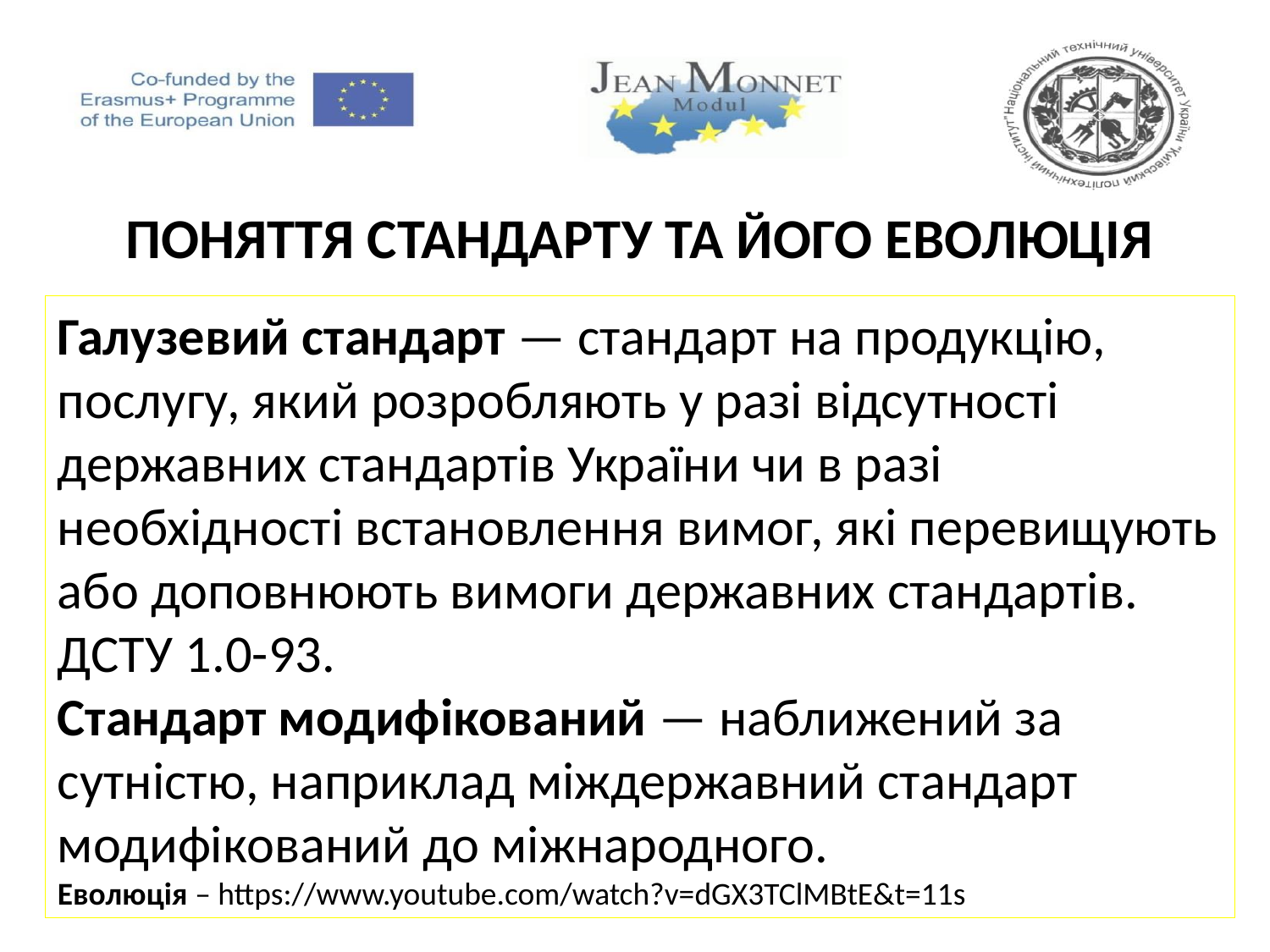

ПОНЯТТЯ СТАНДАРТУ ТА ЙОГО ЕВОЛЮЦІЯ
Галузевий стандарт — стандарт на продукцію, послугу, який розробляють у разі відсутності державних стандартів України чи в разі необхідності встановлення вимог, які перевищують або доповнюють вимоги державних стандартів. ДСТУ 1.0-93.
Стандарт модифікований — наближений за сутністю, наприклад міждержавний стандарт модифікований до міжнародного.
Еволюція – https://www.youtube.com/watch?v=dGX3TClMBtE&t=11s